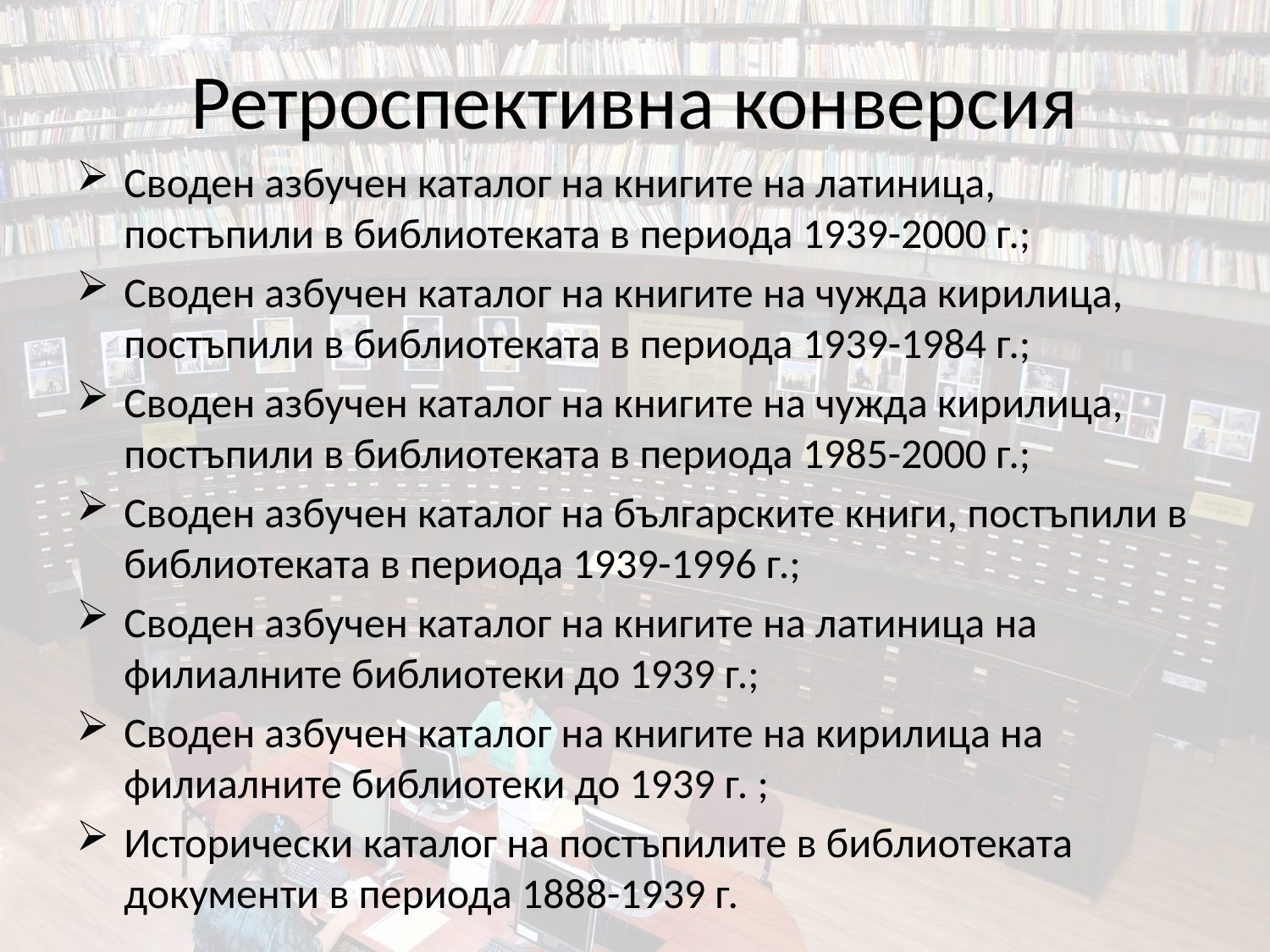

# Ретроспективна конверсия
Своден азбучен каталог на книгите на латиница, постъпили в библиотеката в периода 1939-2000 г.;
Своден азбучен каталог на книгите на чужда кирилица, постъпили в библиотеката в периода 1939-1984 г.;
Своден азбучен каталог на книгите на чужда кирилица, постъпили в библиотеката в периода 1985-2000 г.;
Своден азбучен каталог на българските книги, постъпили в библиотеката в периода 1939-1996 г.;
Своден азбучен каталог на книгите на латиница на филиалните библиотеки до 1939 г.;
Своден азбучен каталог на книгите на кирилица на филиалните библиотеки до 1939 г. ;
Исторически каталог на постъпилите в библиотеката документи в периода 1888-1939 г.